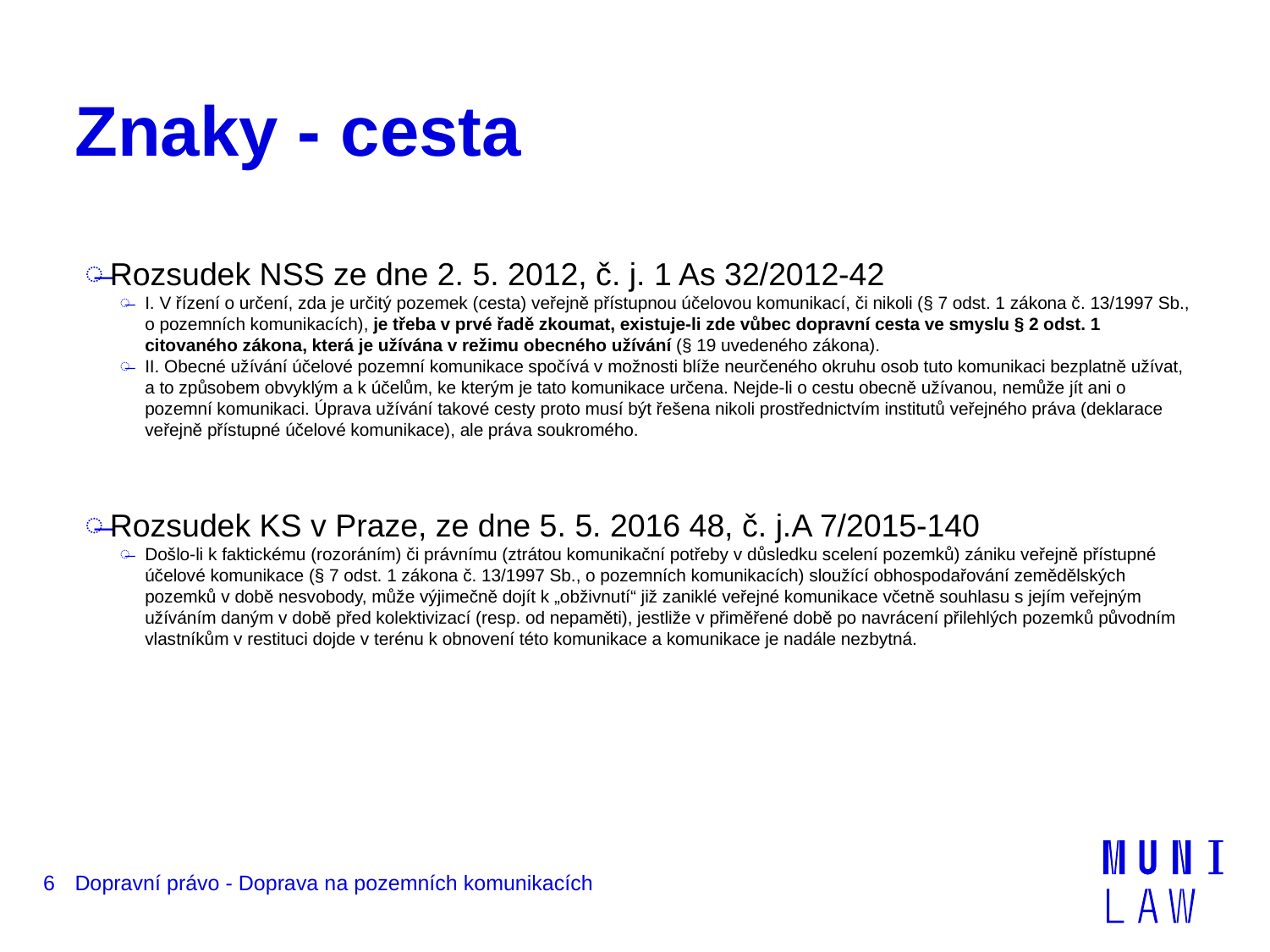

# Znaky - cesta
Rozsudek NSS ze dne 2. 5. 2012, č. j. 1 As 32/2012-42
I. V řízení o určení, zda je určitý pozemek (cesta) veřejně přístupnou účelovou komunikací, či nikoli (§ 7 odst. 1 zákona č. 13/1997 Sb., o pozemních komunikacích), je třeba v prvé řadě zkoumat, existuje-li zde vůbec dopravní cesta ve smyslu § 2 odst. 1 citovaného zákona, která je užívána v režimu obecného užívání (§ 19 uvedeného zákona).
II. Obecné užívání účelové pozemní komunikace spočívá v možnosti blíže neurčeného okruhu osob tuto komunikaci bezplatně užívat, a to způsobem obvyklým a k účelům, ke kterým je tato komunikace určena. Nejde-li o cestu obecně užívanou, nemůže jít ani o pozemní komunikaci. Úprava užívání takové cesty proto musí být řešena nikoli prostřednictvím institutů veřejného práva (deklarace veřejně přístupné účelové komunikace), ale práva soukromého.

Rozsudek KS v Praze, ze dne 5. 5. 2016 48, č. j.A 7/2015-140
Došlo-li k faktickému (rozoráním) či právnímu (ztrátou komunikační potřeby v důsledku scelení pozemků) zániku veřejně přístupné účelové komunikace (§ 7 odst. 1 zákona č. 13/1997 Sb., o pozemních komunikacích) sloužící obhospodařování zemědělských pozemků v době nesvobody, může výjimečně dojít k „obživnutí“ již zaniklé veřejné komunikace včetně souhlasu s jejím veřejným užíváním daným v době před kolektivizací (resp. od nepaměti), jestliže v přiměřené době po navrácení přilehlých pozemků původním vlastníkům v restituci dojde v terénu k obnovení této komunikace a komunikace je nadále nezbytná.

6
Dopravní právo - Doprava na pozemních komunikacích